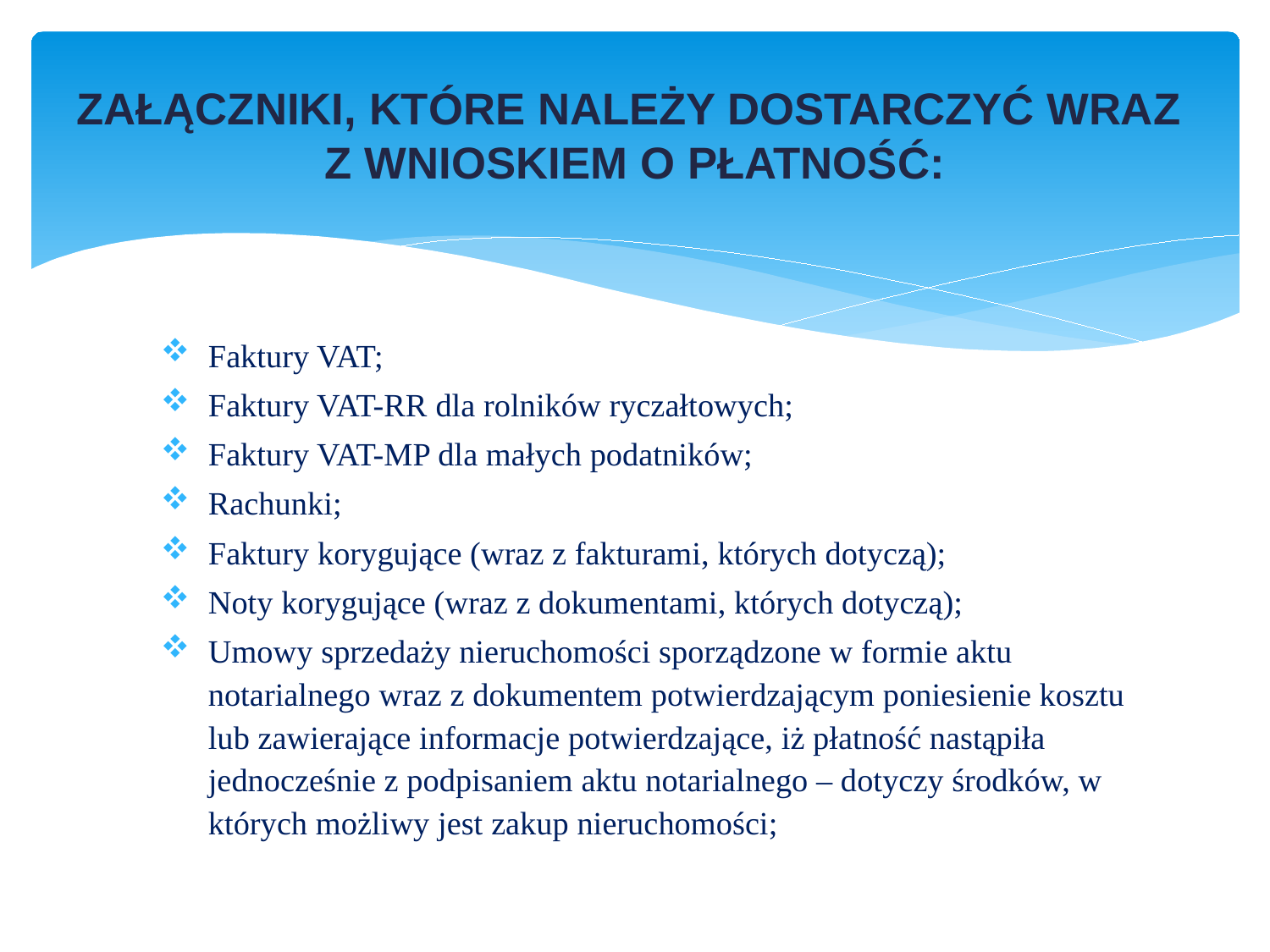

# ZAŁĄCZNIKI, KTÓRE NALEŻY DOSTARCZYĆ WRAZ Z WNIOSKIEM O PŁATNOŚĆ:

Faktury VAT;
Faktury VAT-RR dla rolników ryczałtowych;
Faktury VAT-MP dla małych podatników;
Rachunki;
Faktury korygujące (wraz z fakturami, których dotyczą);
Noty korygujące (wraz z dokumentami, których dotyczą);
Umowy sprzedaży nieruchomości sporządzone w formie aktu notarialnego wraz z dokumentem potwierdzającym poniesienie kosztu lub zawierające informacje potwierdzające, iż płatność nastąpiła jednocześnie z podpisaniem aktu notarialnego – dotyczy środków, w których możliwy jest zakup nieruchomości;